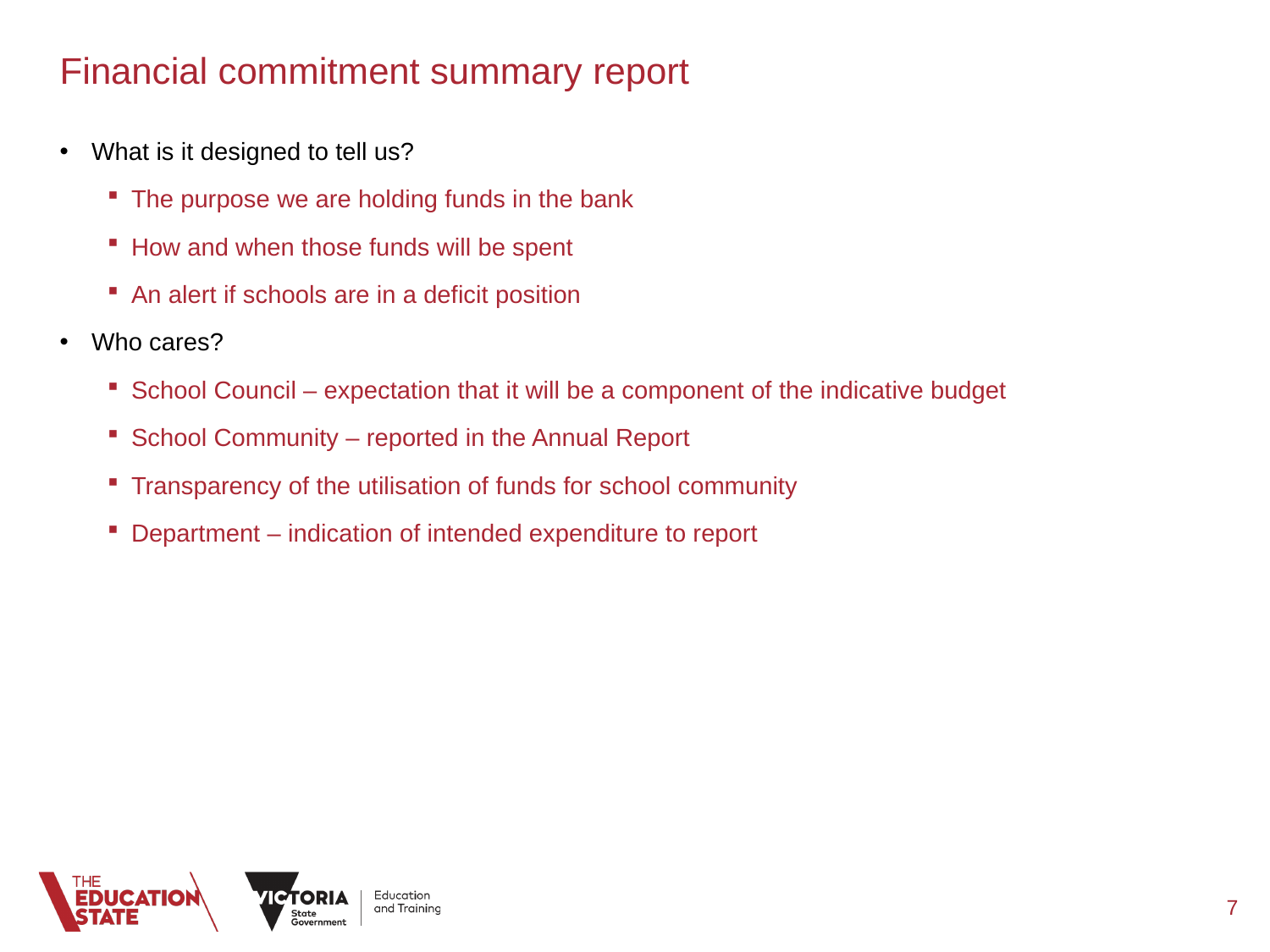

Financial commitment summary report
What is it designed to tell us?
The purpose we are holding funds in the bank
How and when those funds will be spent
An alert if schools are in a deficit position
Who cares?
School Council – expectation that it will be a component of the indicative budget
School Community – reported in the Annual Report
Transparency of the utilisation of funds for school community
Department – indication of intended expenditure to report